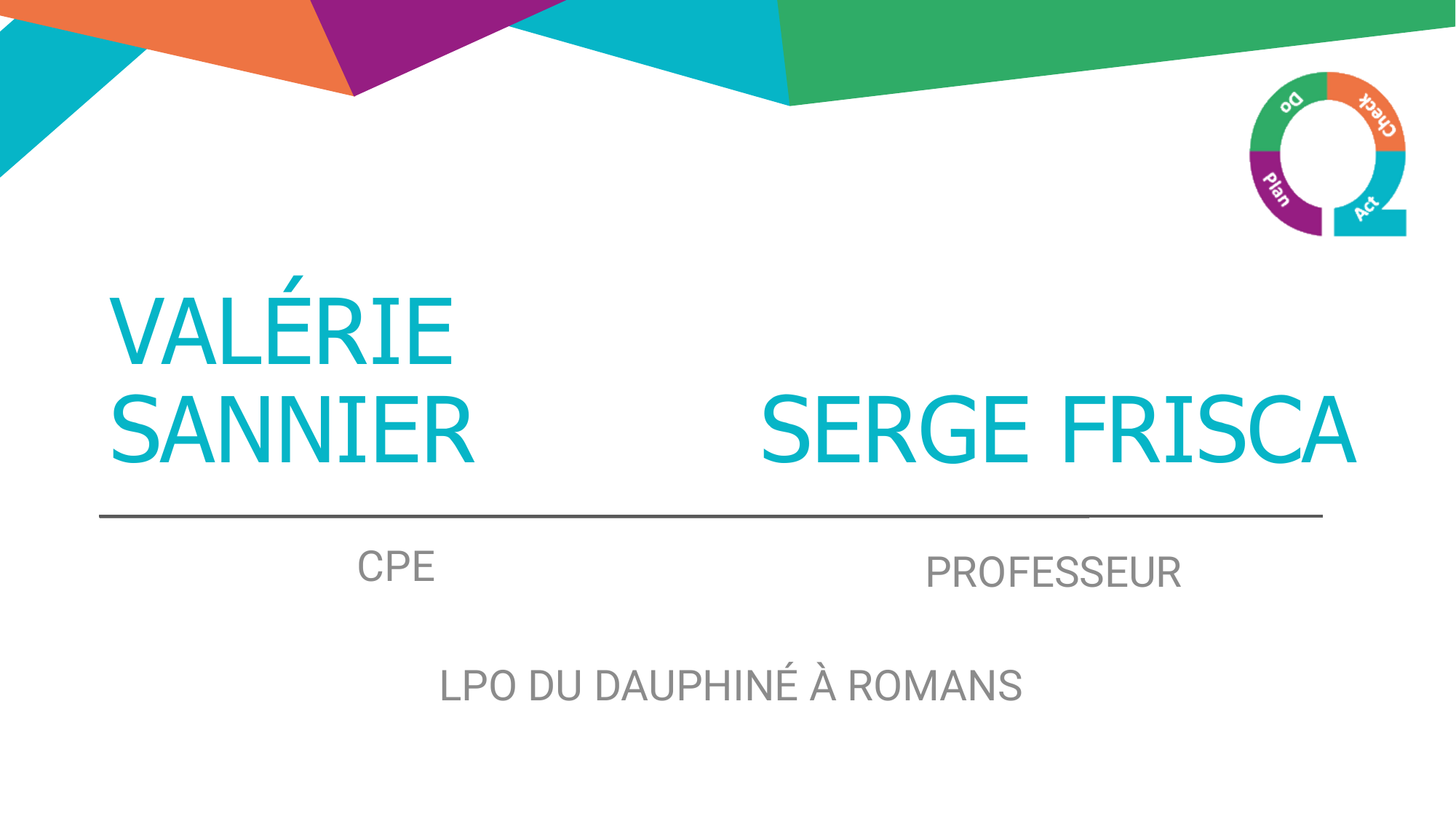

# Valérie Sannier
Serge Frisca
CPE
Professeur
LPO du Dauphiné à Romans
21